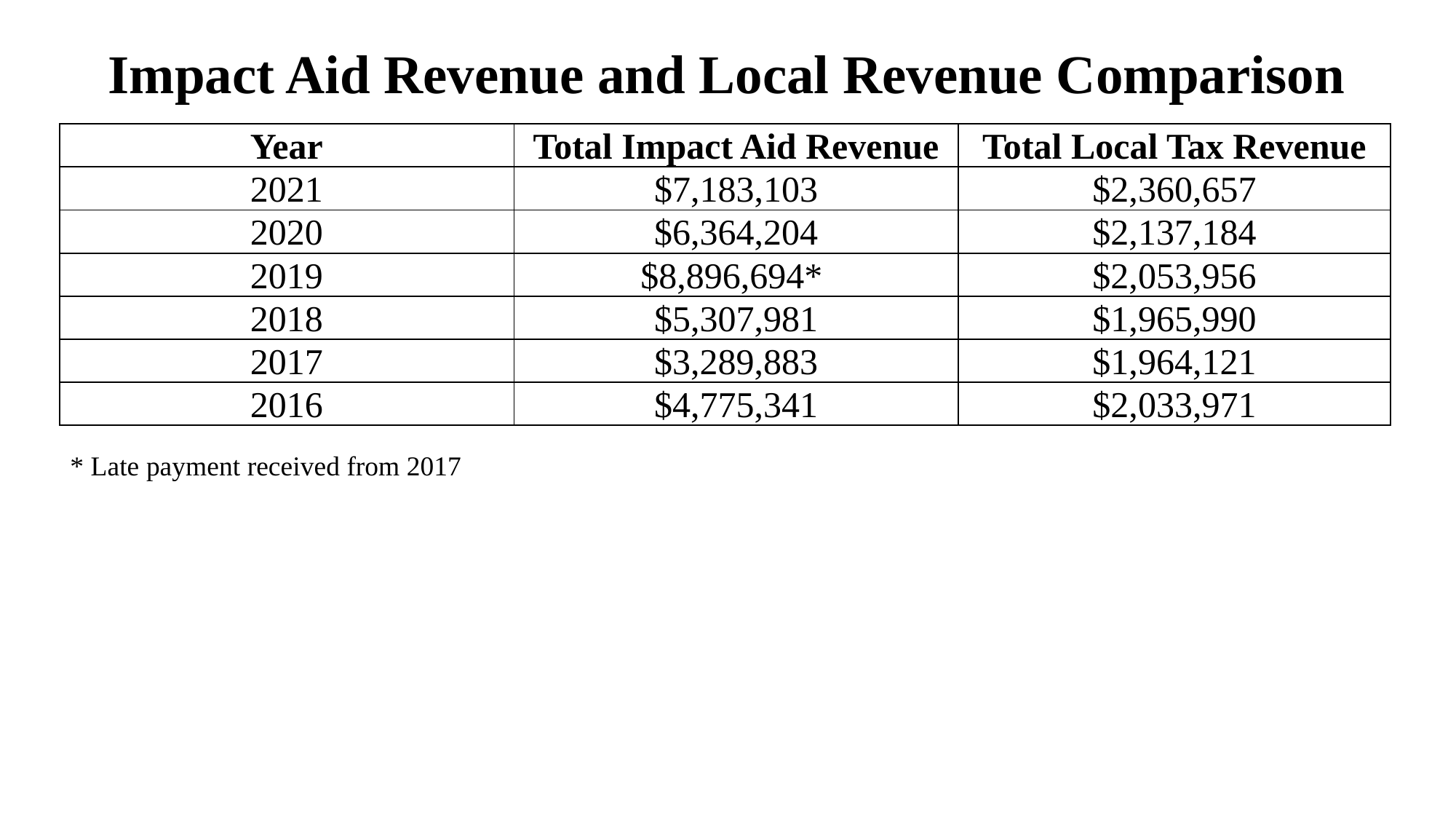

Impact Aid Revenue and Local Revenue Comparison
| Year | Total Impact Aid Revenue | Total Local Tax Revenue |
| --- | --- | --- |
| 2021 | $7,183,103 | $2,360,657 |
| 2020 | $6,364,204 | $2,137,184 |
| 2019 | $8,896,694\* | $2,053,956 |
| 2018 | $5,307,981 | $1,965,990 |
| 2017 | $3,289,883 | $1,964,121 |
| 2016 | $4,775,341 | $2,033,971 |
* Late payment received from 2017